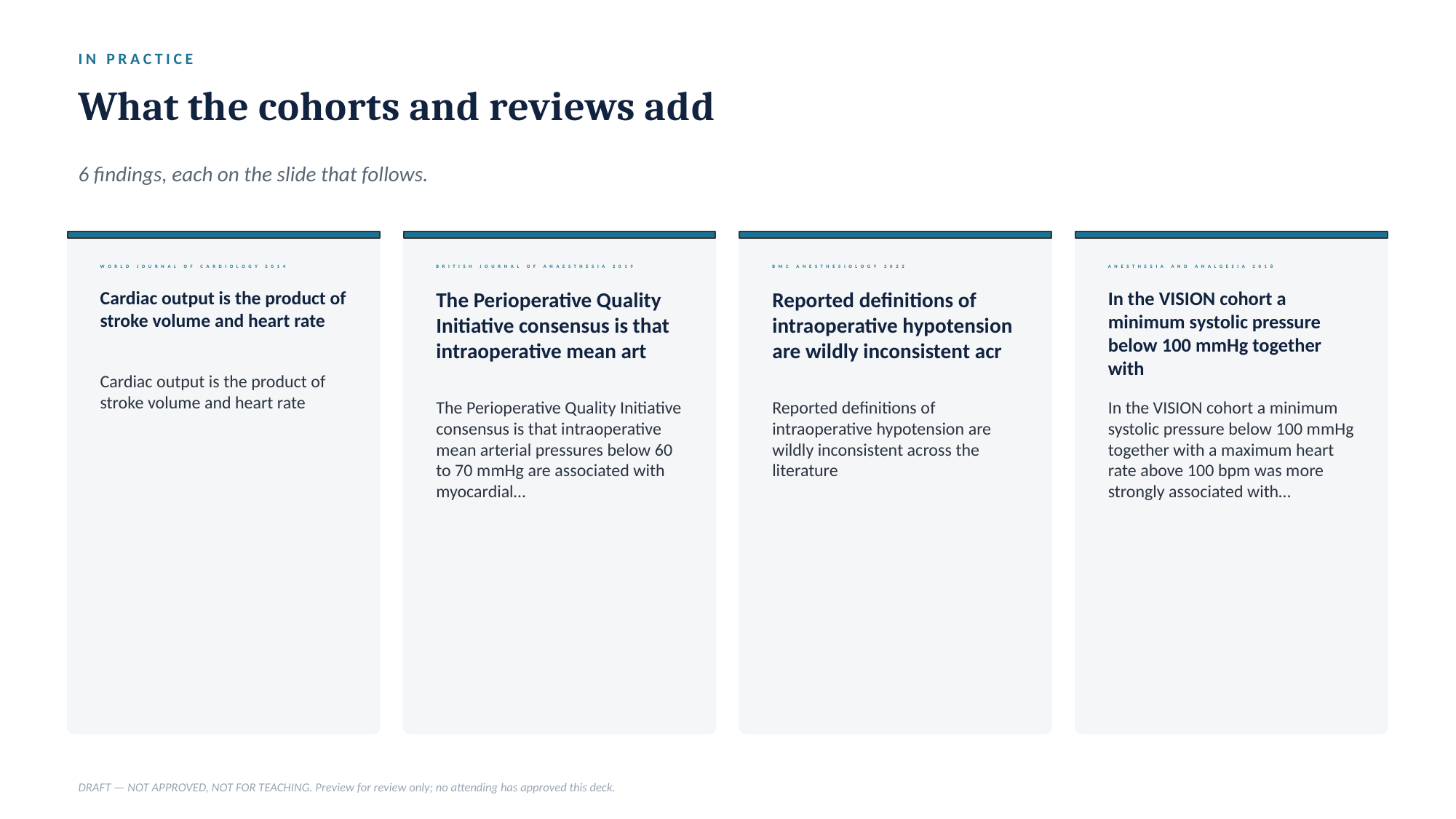

IN PRACTICE
What the cohorts and reviews add
6 findings, each on the slide that follows.

WORLD JOURNAL OF CARDIOLOGY 2014
BRITISH JOURNAL OF ANAESTHESIA 2019
BMC ANESTHESIOLOGY 2022
ANESTHESIA AND ANALGESIA 2018
Cardiac output is the product of stroke volume and heart rate
The Perioperative Quality Initiative consensus is that intraoperative mean art
Reported definitions of intraoperative hypotension are wildly inconsistent acr
In the VISION cohort a minimum systolic pressure below 100 mmHg together with
Cardiac output is the product of stroke volume and heart rate
The Perioperative Quality Initiative consensus is that intraoperative mean arterial pressures below 60 to 70 mmHg are associated with myocardial…
Reported definitions of intraoperative hypotension are wildly inconsistent across the literature
In the VISION cohort a minimum systolic pressure below 100 mmHg together with a maximum heart rate above 100 bpm was more strongly associated with…
DRAFT — NOT APPROVED, NOT FOR TEACHING. Preview for review only; no attending has approved this deck.